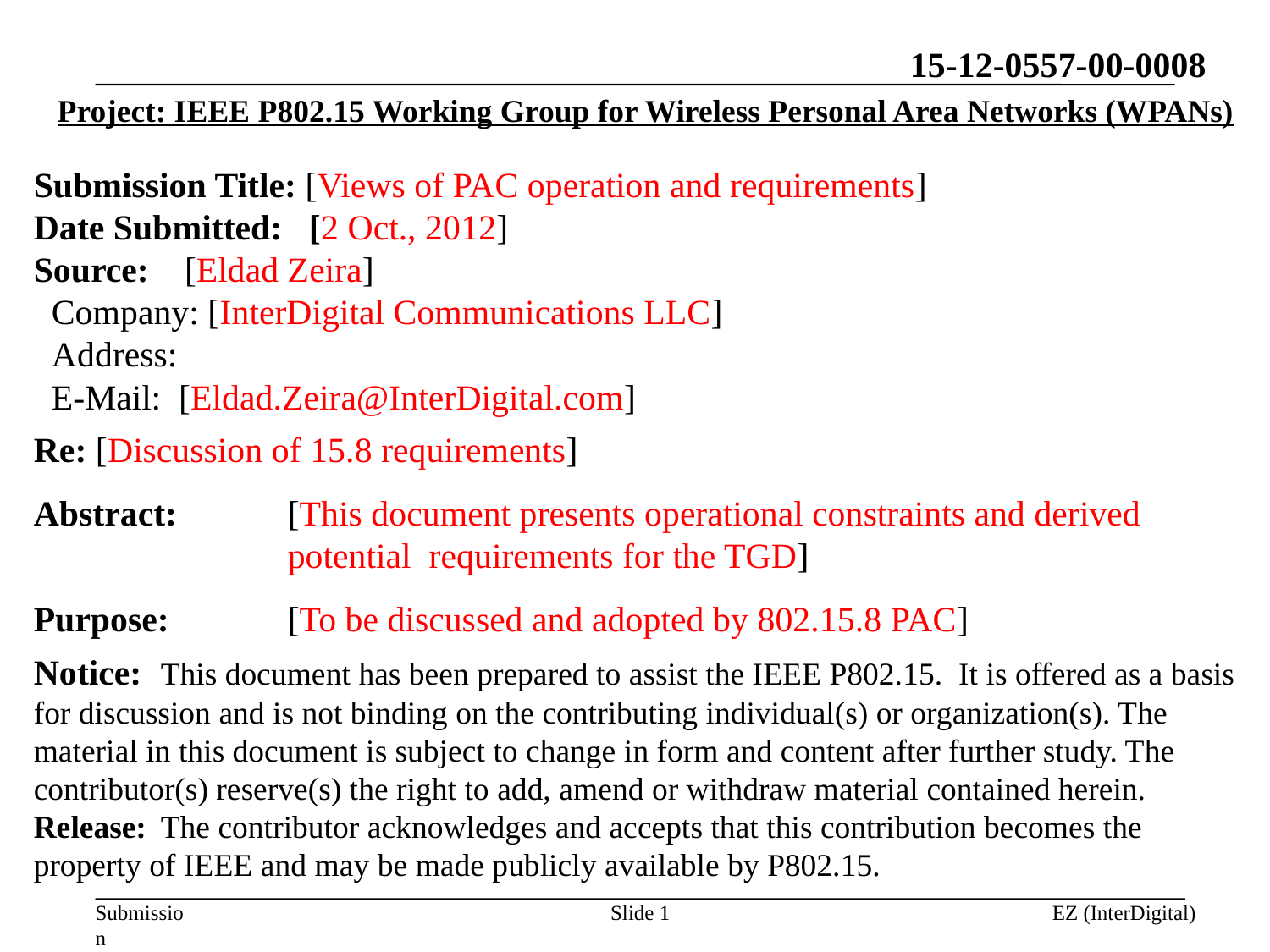

Project: IEEE P802.15 Working Group for Wireless Personal Area Networks (WPANs)

Submission Title: [Views of PAC operation and requirements]
Date Submitted:   [2 Oct., 2012]
Source:    [Eldad Zeira]
  Company: [InterDigital Communications LLC]
  Address:
  E-Mail:  [Eldad.Zeira@InterDigital.com]
Re: [Discussion of 15.8 requirements]
Abstract: 	[This document presents operational constraints and derived 			potential  requirements for the TGD]
Purpose:	[To be discussed and adopted by 802.15.8 PAC]
Notice:	This document has been prepared to assist the IEEE P802.15.  It is offered as a basis for discussion and is not binding on the contributing individual(s) or organization(s). The material in this document is subject to change in form and content after further study. The contributor(s) reserve(s) the right to add, amend or withdraw material contained herein.
Release:	The contributor acknowledges and accepts that this contribution becomes the property of IEEE and may be made publicly available by P802.15.
Slide 1
EZ (InterDigital)